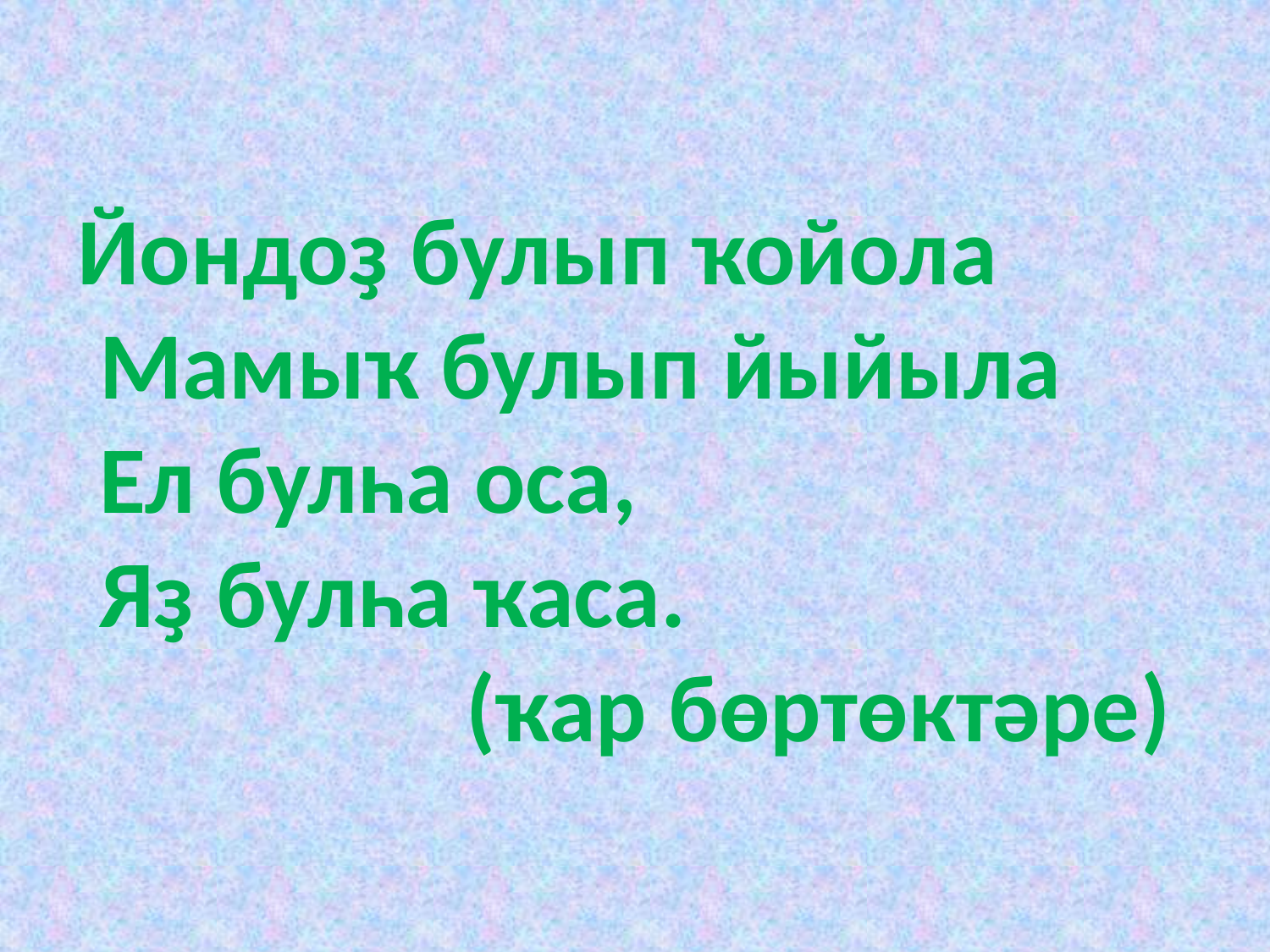

# Йондоҙ булып ҡойола Мамыҡ булып йыйыла Ел булһа оса, Яҙ булһа ҡаса. (ҡар бөртөктәре)